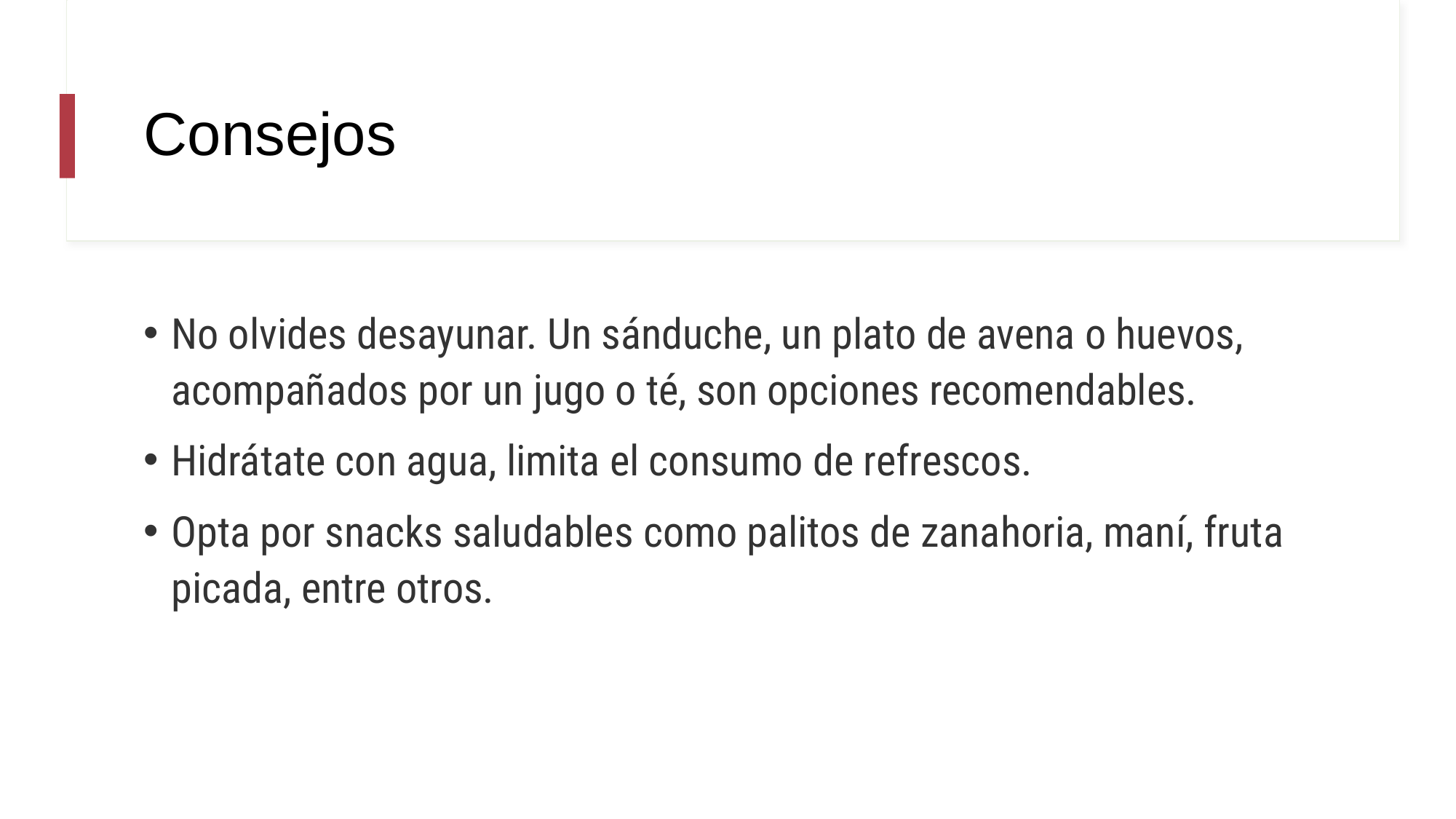

# Consejos
No olvides desayunar. Un sánduche, un plato de avena o huevos, acompañados por un jugo o té, son opciones recomendables.
Hidrátate con agua, limita el consumo de refrescos.
Opta por snacks saludables como palitos de zanahoria, maní, fruta picada, entre otros.